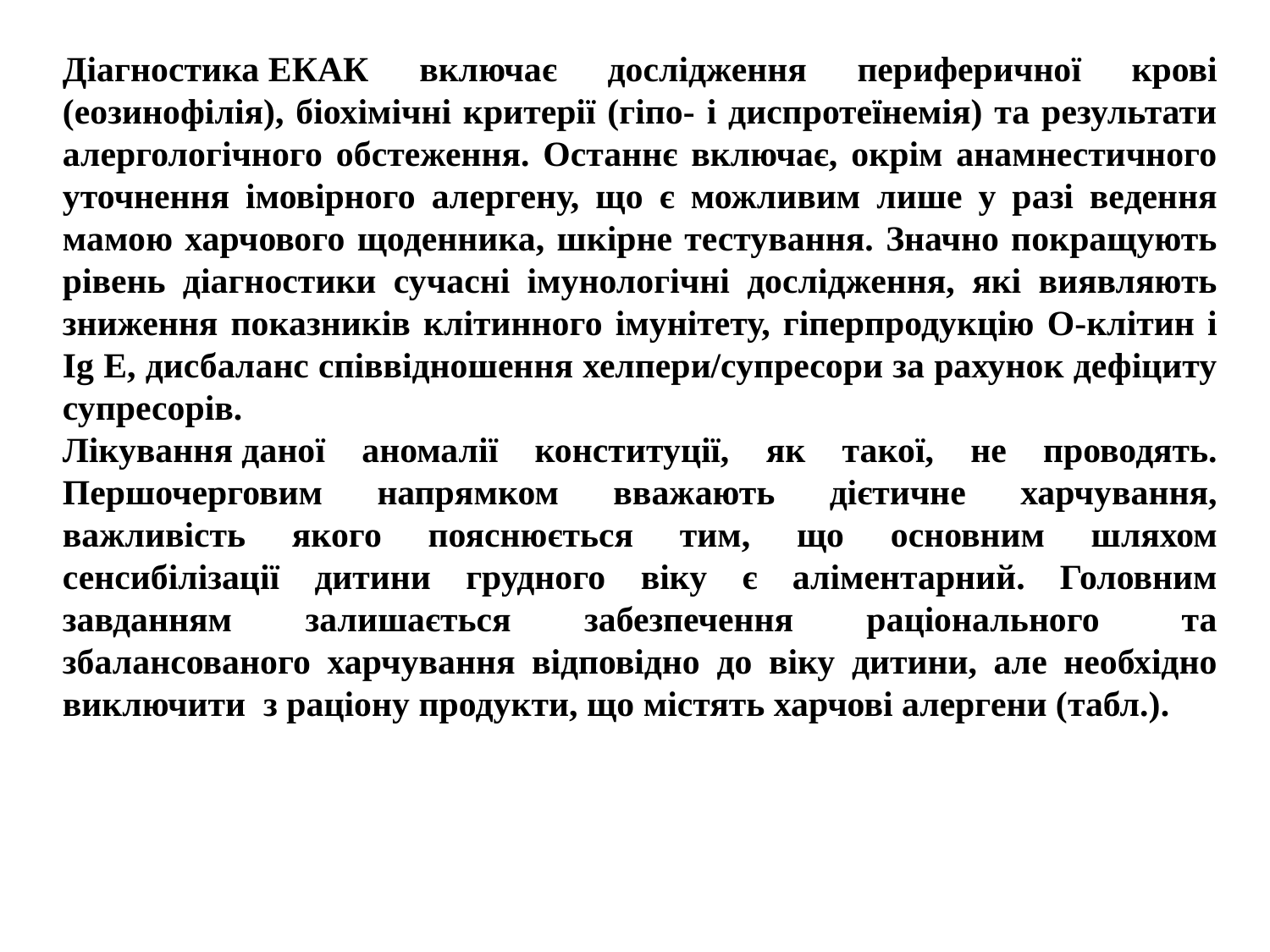

Дiагностика ЕКАК включає дослiдження периферичної кровi (еозинофiлiя), бiохiмiчнi критерiї (гiпо- i диспротеїнемiя) та результати алергологiчного обстеження. Останнє включає, окрiм анамнестичного уточнення iмовiрного алергену, що є можливим лише у разi ведення мамою харчового щоденника, шкiрне тестування. Значно покращують рiвень дiагностики сучаснi iмунологiчнi дослiдження, якi виявляють зниження показникiв клiтинного iмунiтету, гiперпродукцiю О-клiтин i Ig Е, дисбаланс спiввiдношення хелпери/супресори за рахунок дефiциту супресорiв.
Лiкування даної аномалiї конституцiї, як такої, не проводять. Першочерговим напрямком вважають дiєтичне харчування, важливiсть якого пояснюється тим, що основним шляхом сенсибiлiзацiї дитини грудного вiку є алiментарний. Головним завданням залишається забезпечення рацiонального  та збалансованого харчування вiдповiдно до вiку дитини, але необхiдно виключити  з рацiону продукти, що мiстять харчовi алергени (табл.).